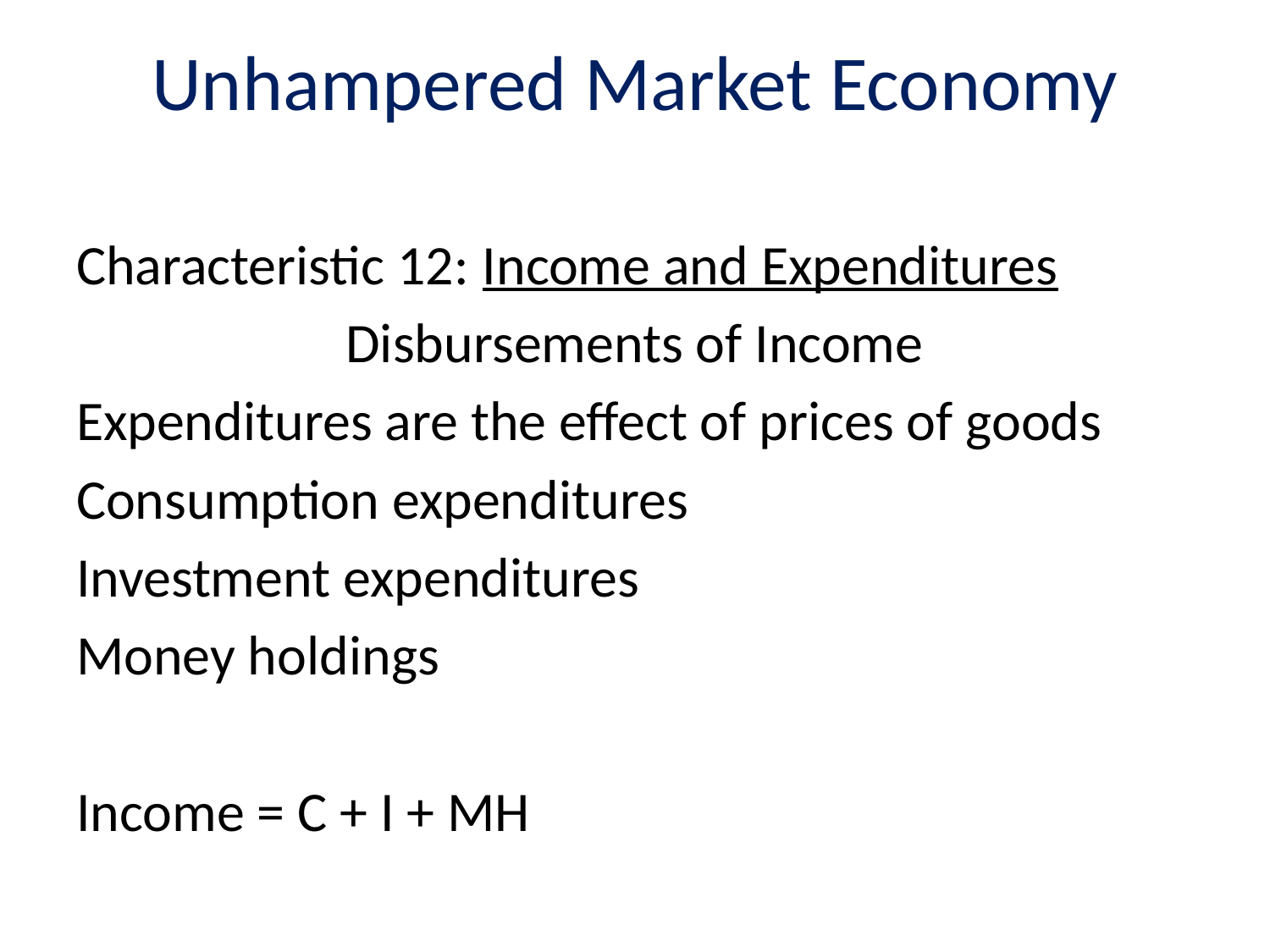

# Unhampered Market Economy
Characteristic 12: Income and Expenditures
Disbursements of Income
Expenditures are the effect of prices of goods
Consumption expenditures
Investment expenditures
Money holdings

Income = C + I + MH